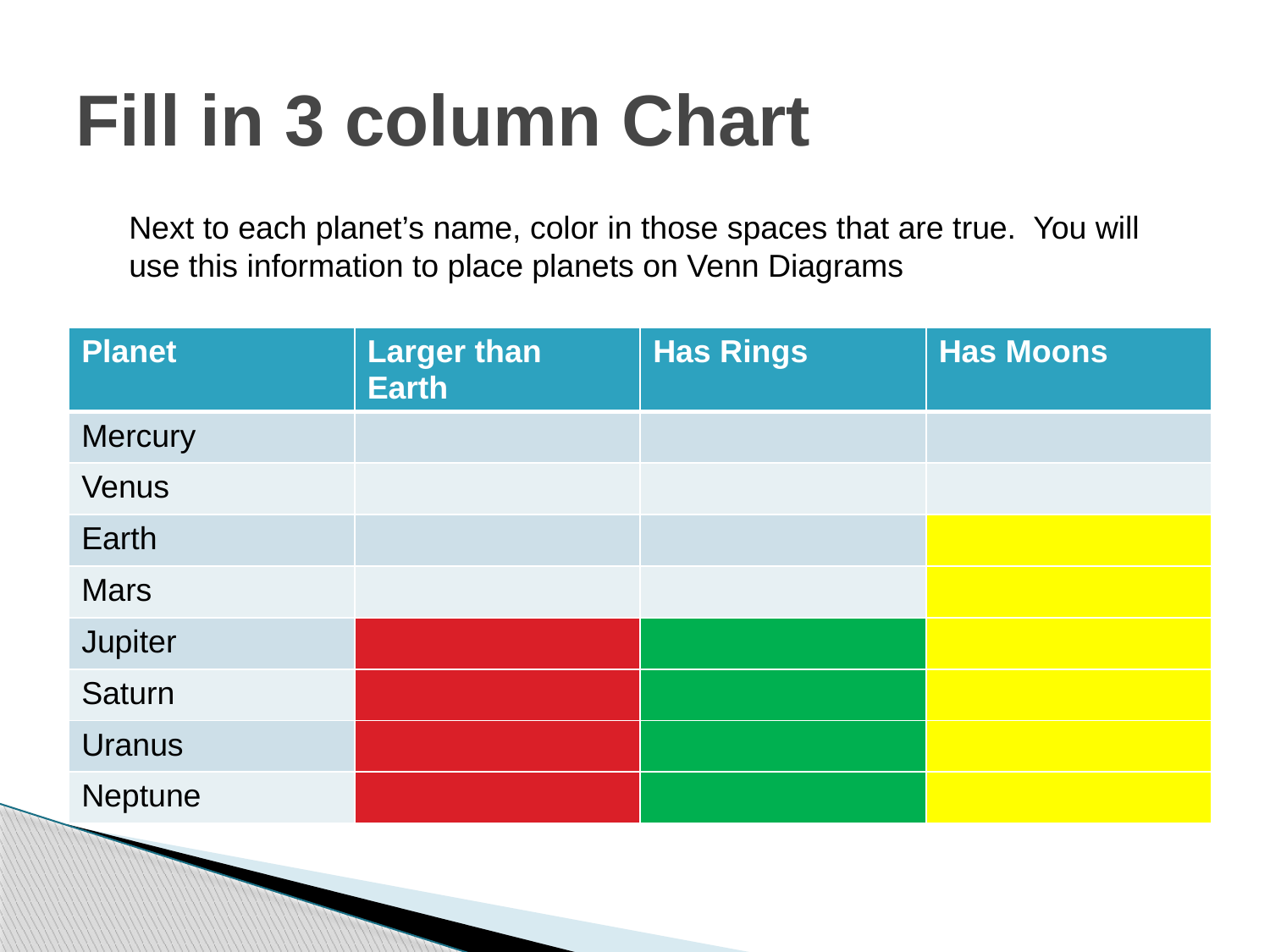

# Fill in 3 column Chart
Next to each planet’s name, color in those spaces that are true.  You will use this information to place planets on Venn Diagrams
| Planet | Larger than Earth | Has Rings | Has Moons |
| --- | --- | --- | --- |
| Mercury |  |  |  |
| Venus |  |  |  |
| Earth |  |  |  |
| Mars |  |  |  |
| Jupiter |  |  |  |
| Saturn |  |  |  |
| Uranus |  |  |  |
| Neptune |  |  |  |